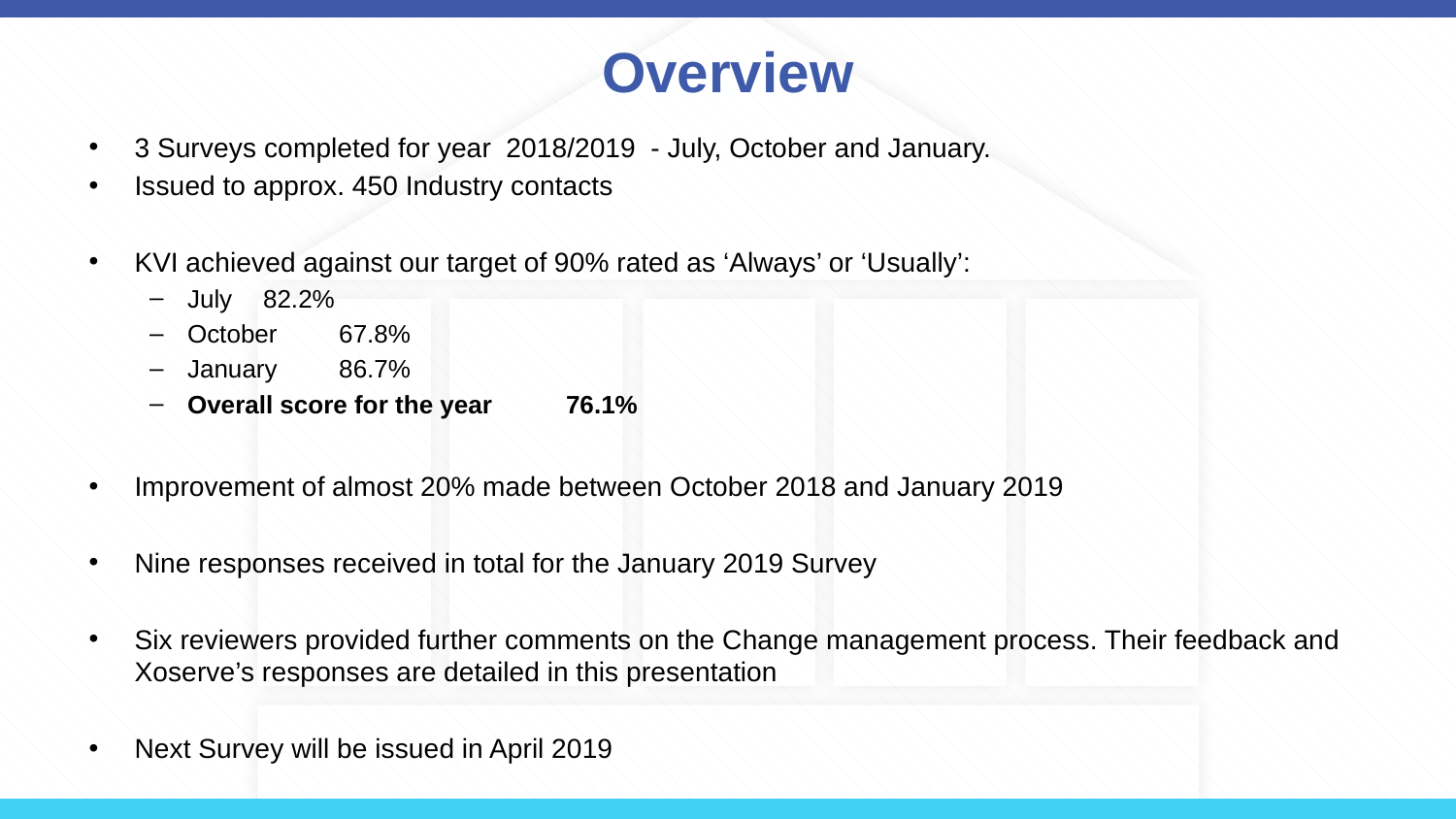

# Overview
3 Surveys completed for year  2018/2019  - July, October and January.
Issued to approx. 450 Industry contacts

KVI achieved against our target of 90% rated as ‘Always’ or ‘Usually’:
July 				82.2%
October 				67.8%
January 				86.7%
Overall score for the year		76.1%

Improvement of almost 20% made between October 2018 and January 2019

Nine responses received in total for the January 2019 Survey

Six reviewers provided further comments on the Change management process. Their feedback and Xoserve’s responses are detailed in this presentation

Next Survey will be issued in April 2019